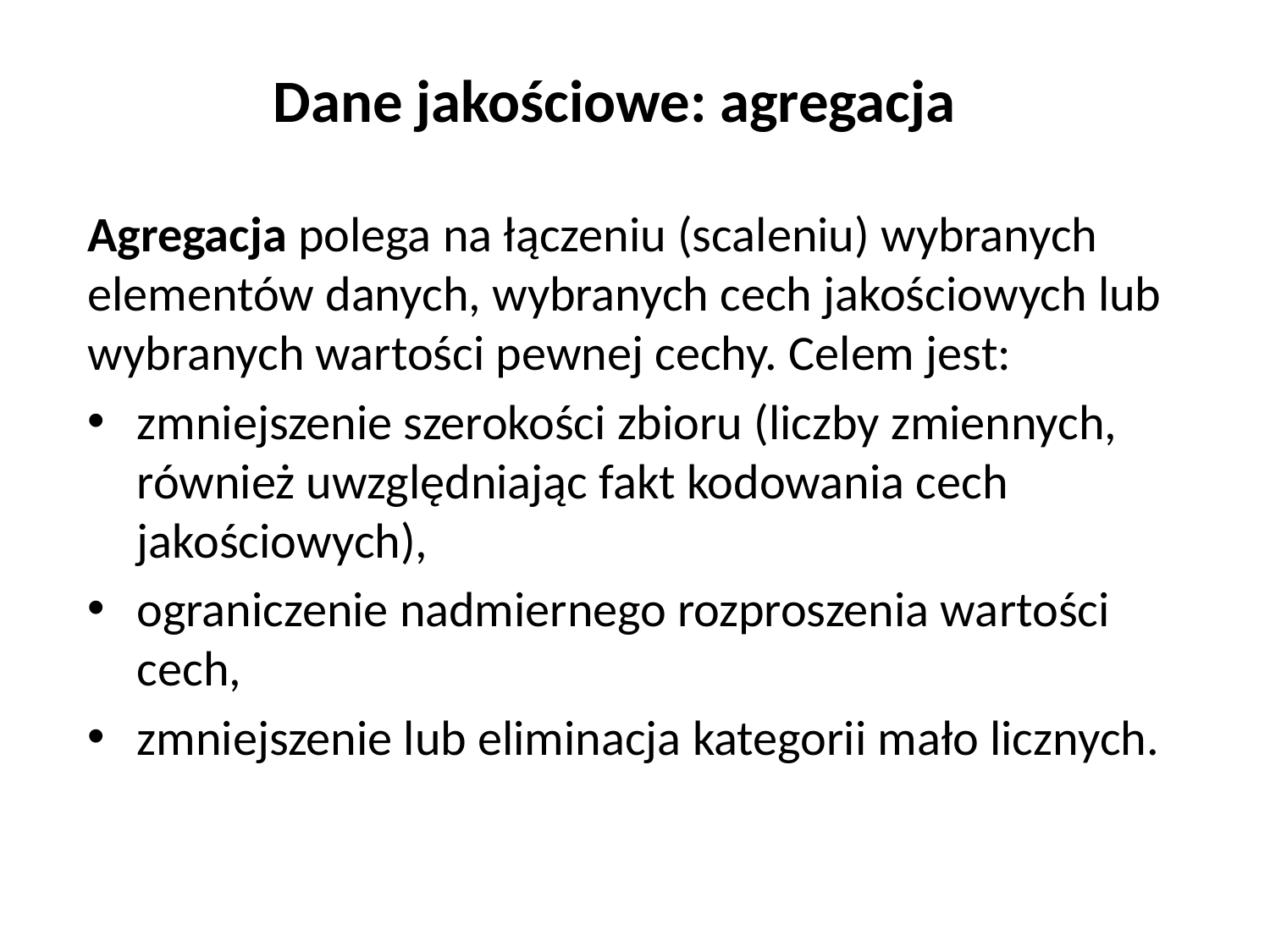

# Dane jakościowe: agregacja
Agregacja polega na łączeniu (scaleniu) wybranych elementów danych, wybranych cech jakościowych lub wybranych wartości pewnej cechy. Celem jest:
zmniejszenie szerokości zbioru (liczby zmiennych, również uwzględniając fakt kodowania cech jakościowych),
ograniczenie nadmiernego rozproszenia wartości cech,
zmniejszenie lub eliminacja kategorii mało licznych.